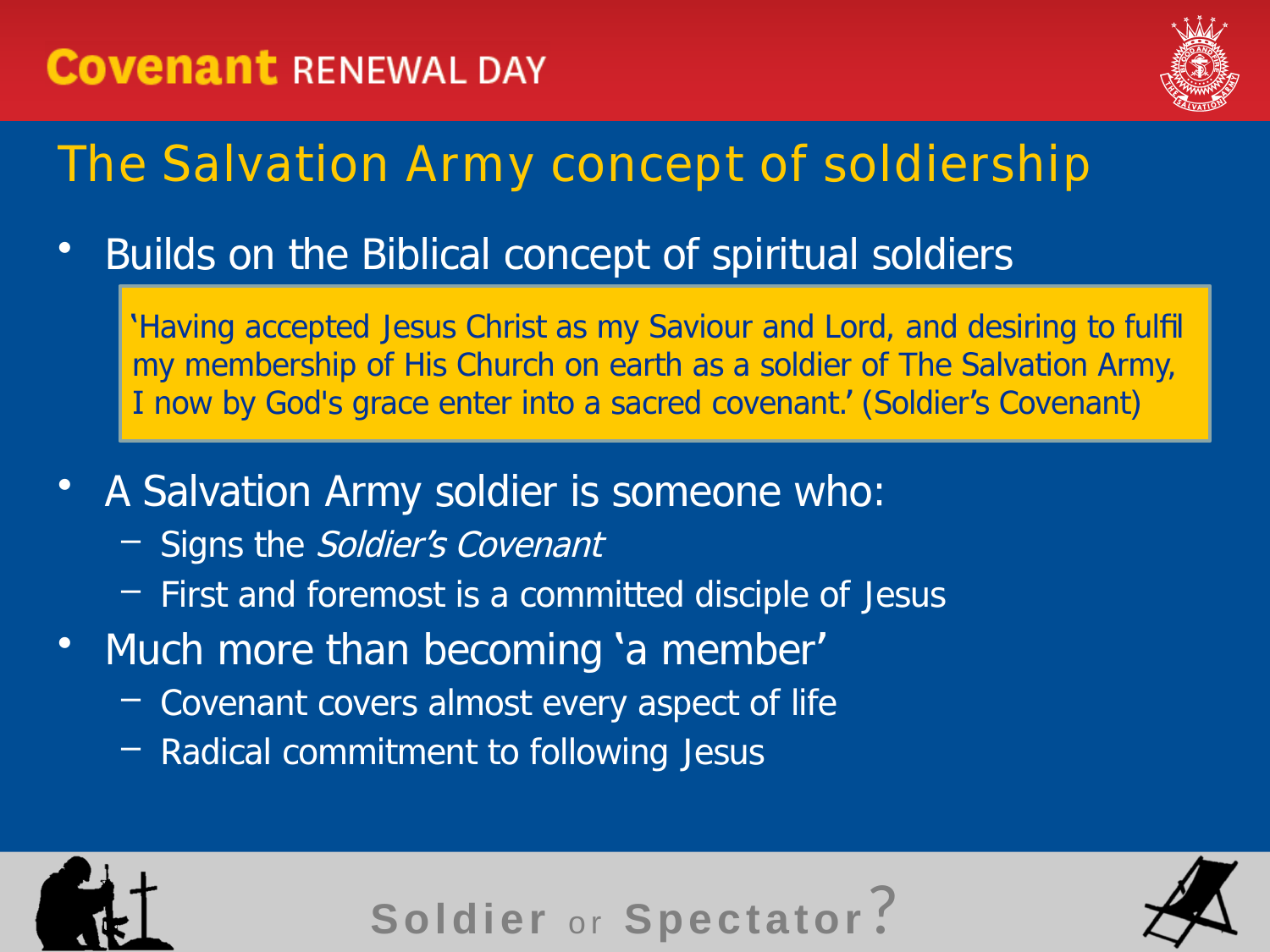

# The Salvation Army concept of soldiership
Builds on the Biblical concept of spiritual soldiers

A Salvation Army soldier is someone who:
Signs the Soldier’s Covenant
First and foremost is a committed disciple of Jesus
Much more than becoming ‘a member’
Covenant covers almost every aspect of life
Radical commitment to following Jesus
‘Having accepted Jesus Christ as my Saviour and Lord, and desiring to fulfil my membership of His Church on earth as a soldier of The Salvation Army, I now by God's grace enter into a sacred covenant.’ (Soldier’s Covenant)